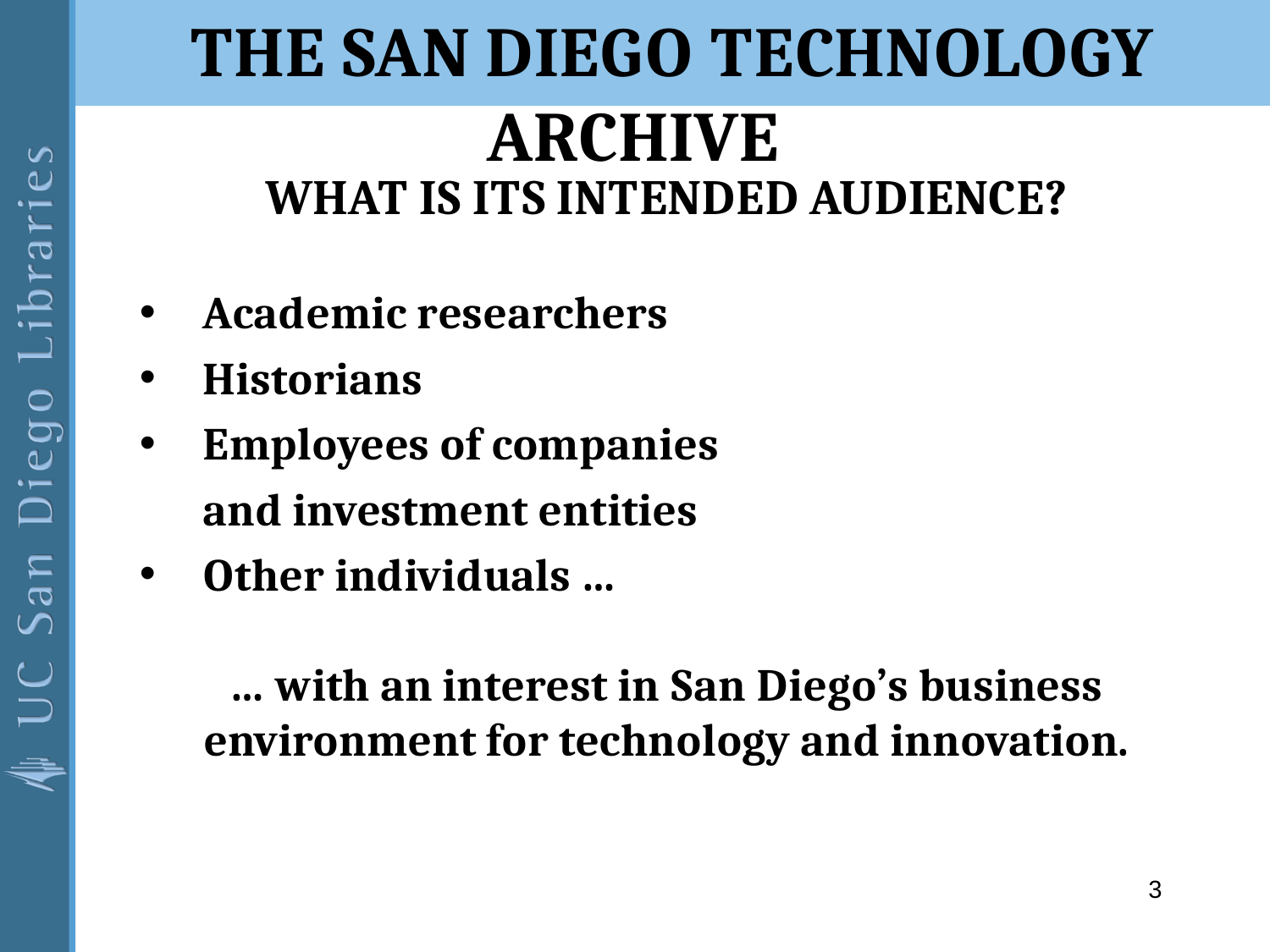

The San Diego Technology Archive
WHAT IS ITS INTENDED AUDIENCE?

Academic researchers
Historians
Employees of companies
	and investment entities
Other individuals …

… with an interest in San Diego’s business environment for technology and innovation.

3